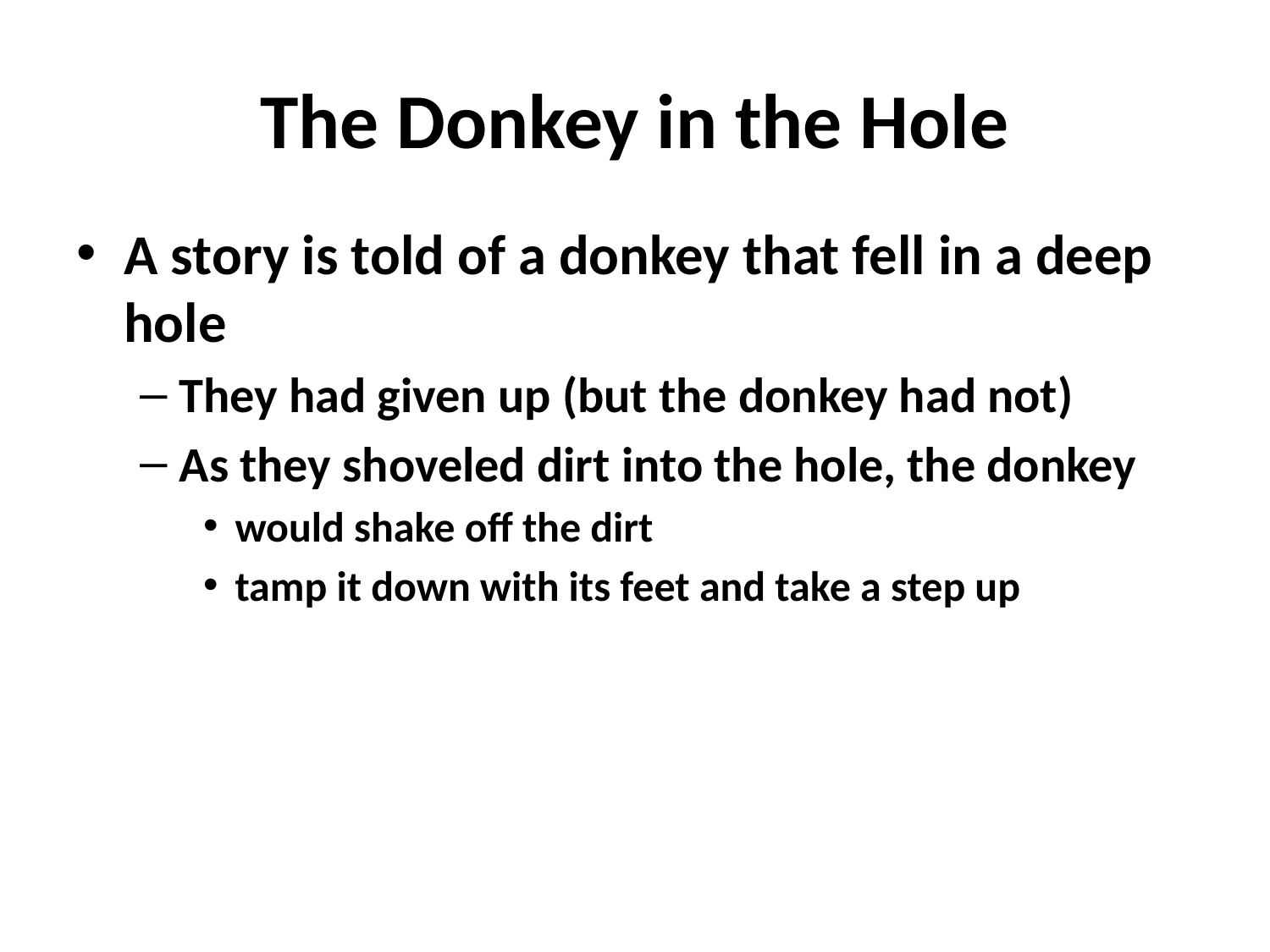

# The Donkey in the Hole
A story is told of a donkey that fell in a deep hole
They had given up (but the donkey had not)
As they shoveled dirt into the hole, the donkey
would shake off the dirt
tamp it down with its feet and take a step up